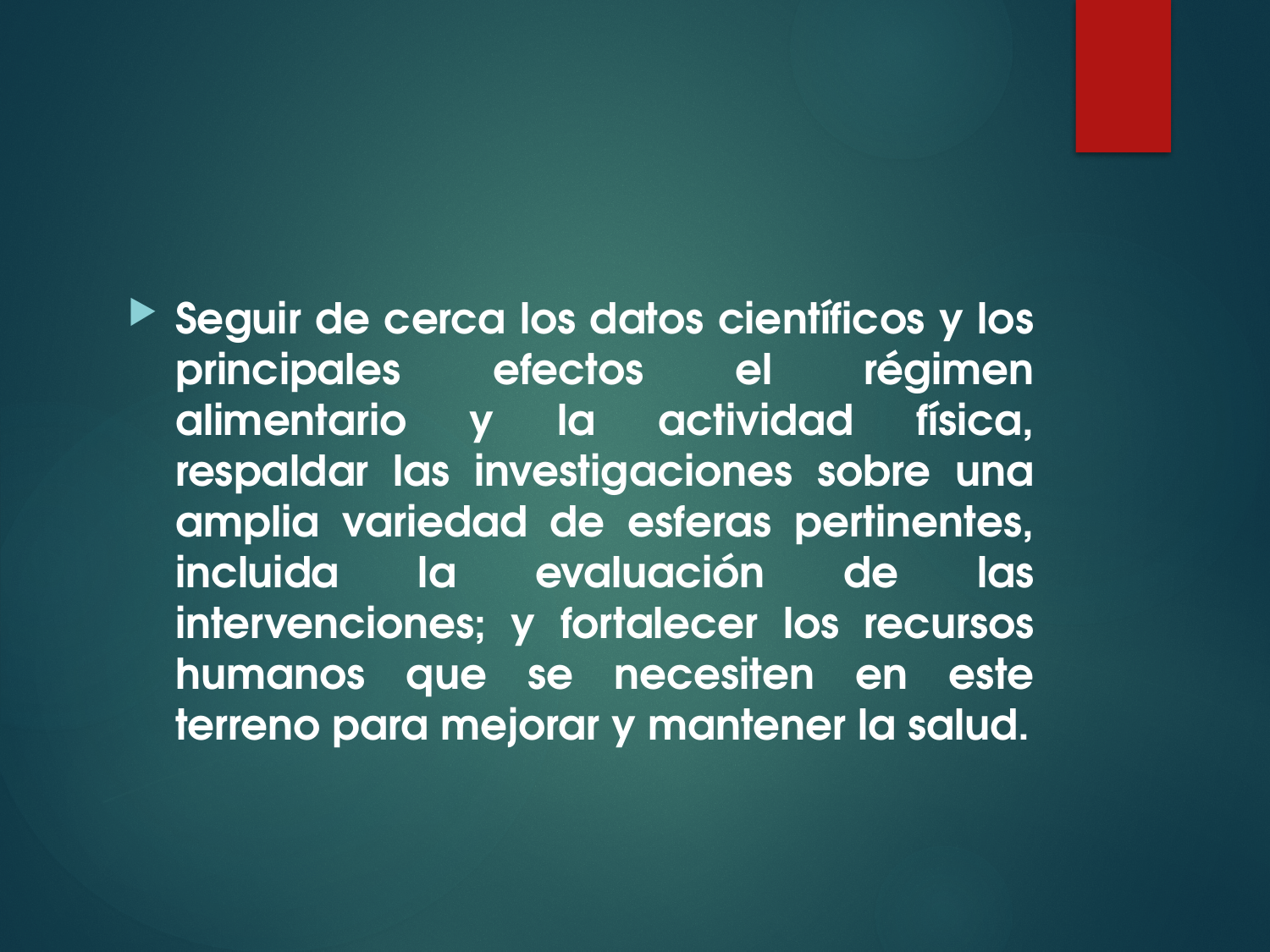

#
Seguir de cerca los datos científicos y los principales efectos el régimen alimentario y la actividad física, respaldar las investigaciones sobre una amplia variedad de esferas pertinentes, incluida la evaluación de las intervenciones; y fortalecer los recursos humanos que se necesiten en este terreno para mejorar y mantener la salud.